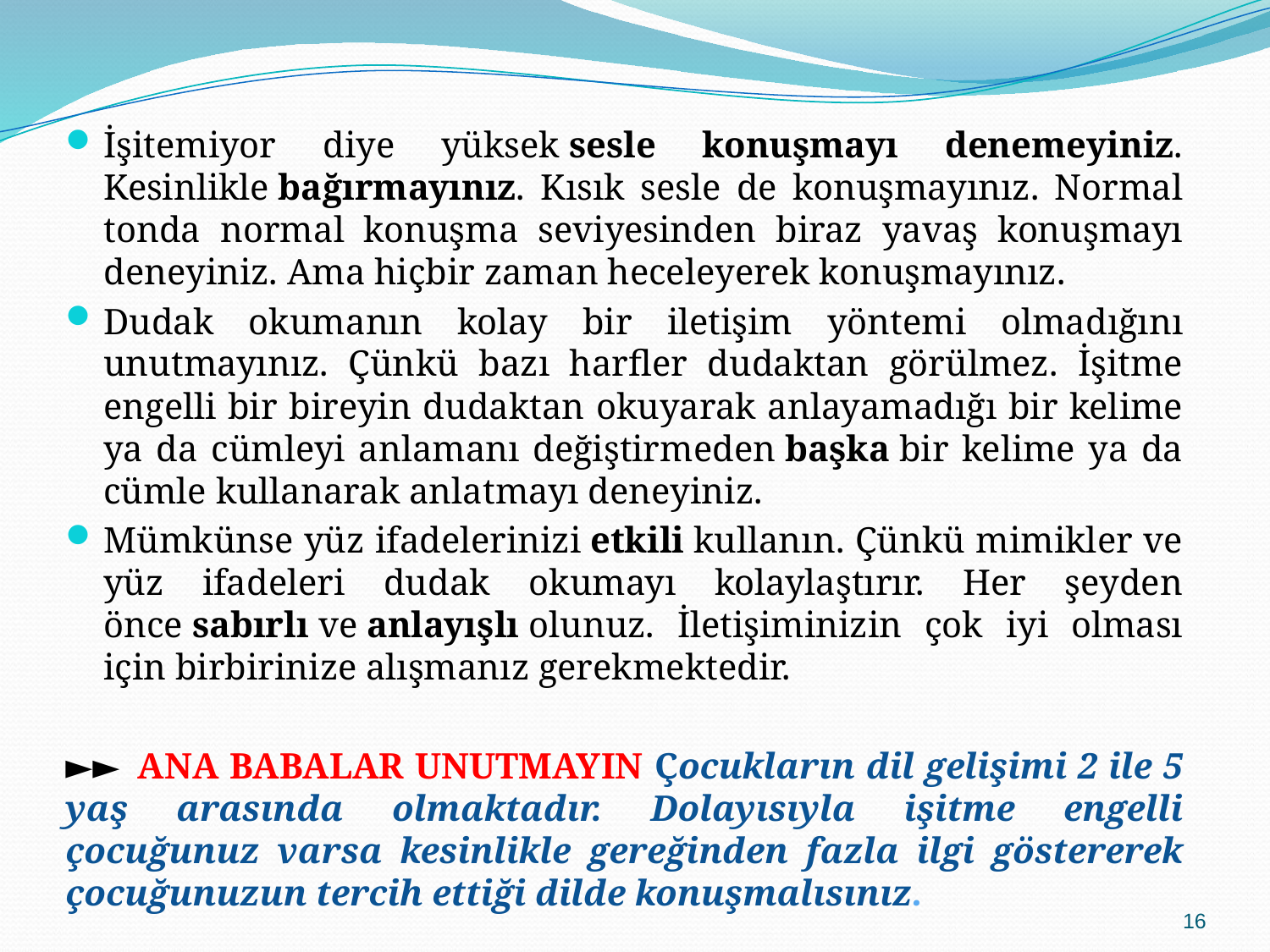

İşitemiyor diye yüksek sesle konuşmayı denemeyiniz. Kesinlikle bağırmayınız. Kısık sesle de konuşmayınız. Normal tonda normal konuşma seviyesinden biraz yavaş konuşmayı deneyiniz. Ama hiçbir zaman heceleyerek konuşmayınız.
Dudak okumanın kolay bir iletişim yöntemi olmadığını unutmayınız. Çünkü bazı harfler dudaktan görülmez. İşitme engelli bir bireyin dudaktan okuyarak anlayamadığı bir kelime ya da cümleyi anlamanı değiştirmeden başka bir kelime ya da cümle kullanarak anlatmayı deneyiniz.
Mümkünse yüz ifadelerinizi etkili kullanın. Çünkü mimikler ve yüz ifadeleri dudak okumayı kolaylaştırır. Her şeyden önce sabırlı ve anlayışlı olunuz. İletişiminizin çok iyi olması için birbirinize alışmanız gerekmektedir.

►►  ANA BABALAR UNUTMAYIN Çocukların dil gelişimi 2 ile 5 yaş arasında olmaktadır. Dolayısıyla işitme engelli çocuğunuz varsa kesinlikle gereğinden fazla ilgi göstererek çocuğunuzun tercih ettiği dilde konuşmalısınız.
16